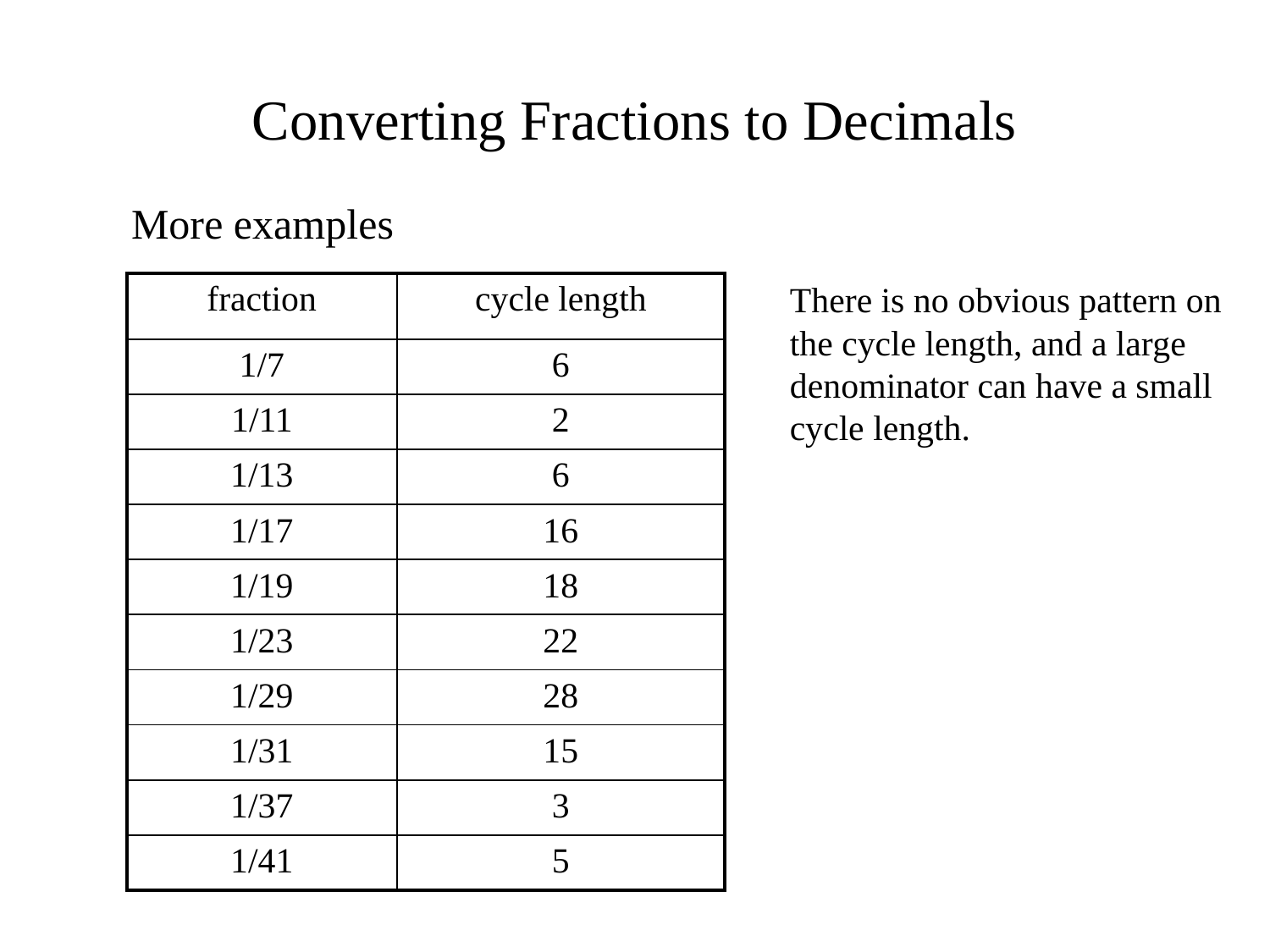

# Converting Fractions to Decimals
More examples
There is no obvious pattern on the cycle length, and a large denominator can have a small cycle length.
| fraction | cycle length |
| --- | --- |
| 1/7 | 6 |
| 1/11 | 2 |
| 1/13 | 6 |
| 1/17 | 16 |
| 1/19 | 18 |
| 1/23 | 22 |
| 1/29 | 28 |
| 1/31 | 15 |
| 1/37 | 3 |
| 1/41 | 5 |